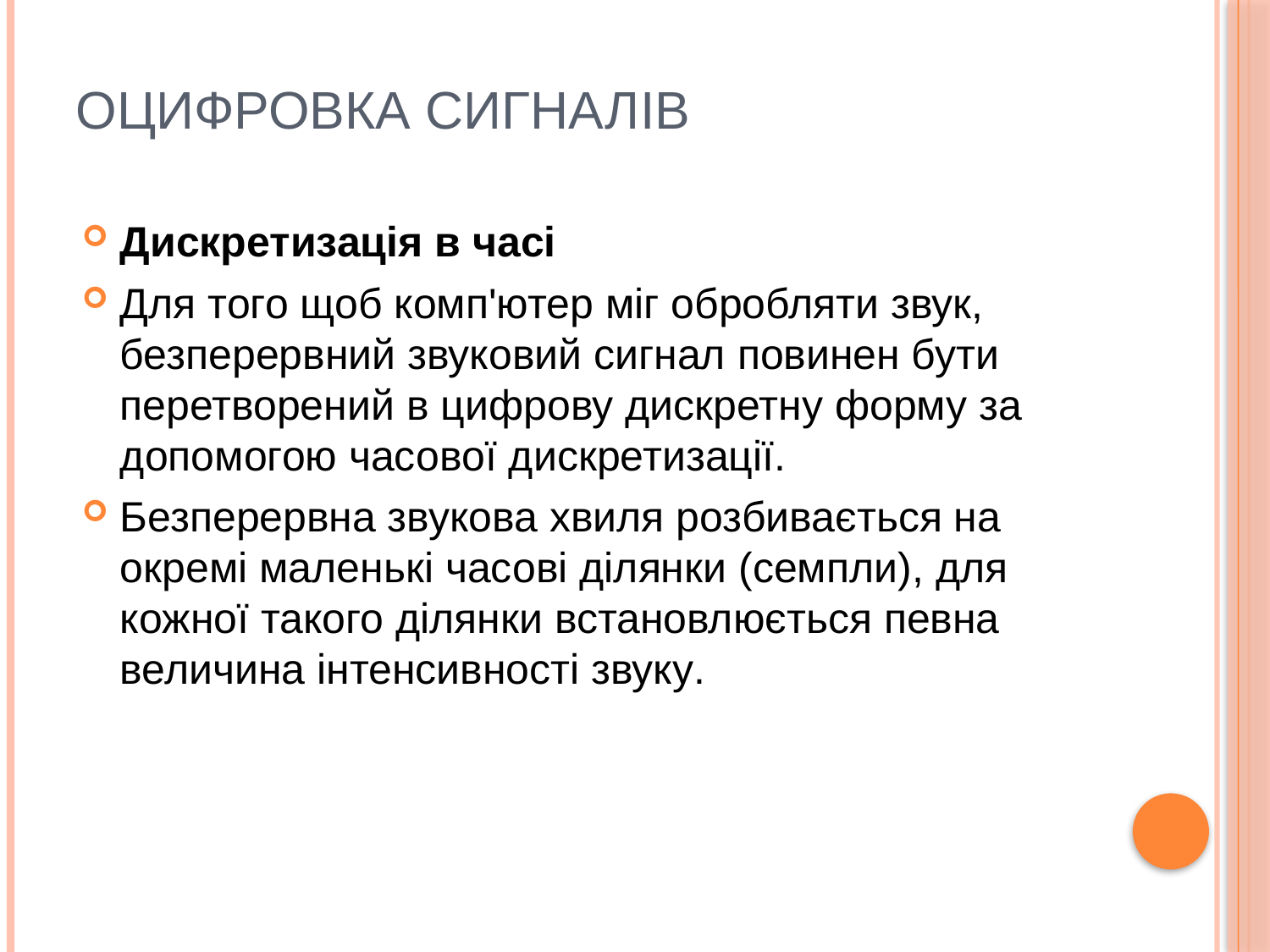

# Оцифровка сигналів
Дискретизація в часі
Для того щоб комп'ютер міг обробляти звук, безперервний звуковий сигнал повинен бути перетворений в цифрову дискретну форму за допомогою часової дискретизації.
Безперервна звукова хвиля розбивається на окремі маленькі часові ділянки (семпли), для кожної такого ділянки встановлюється певна величина інтенсивності звуку.